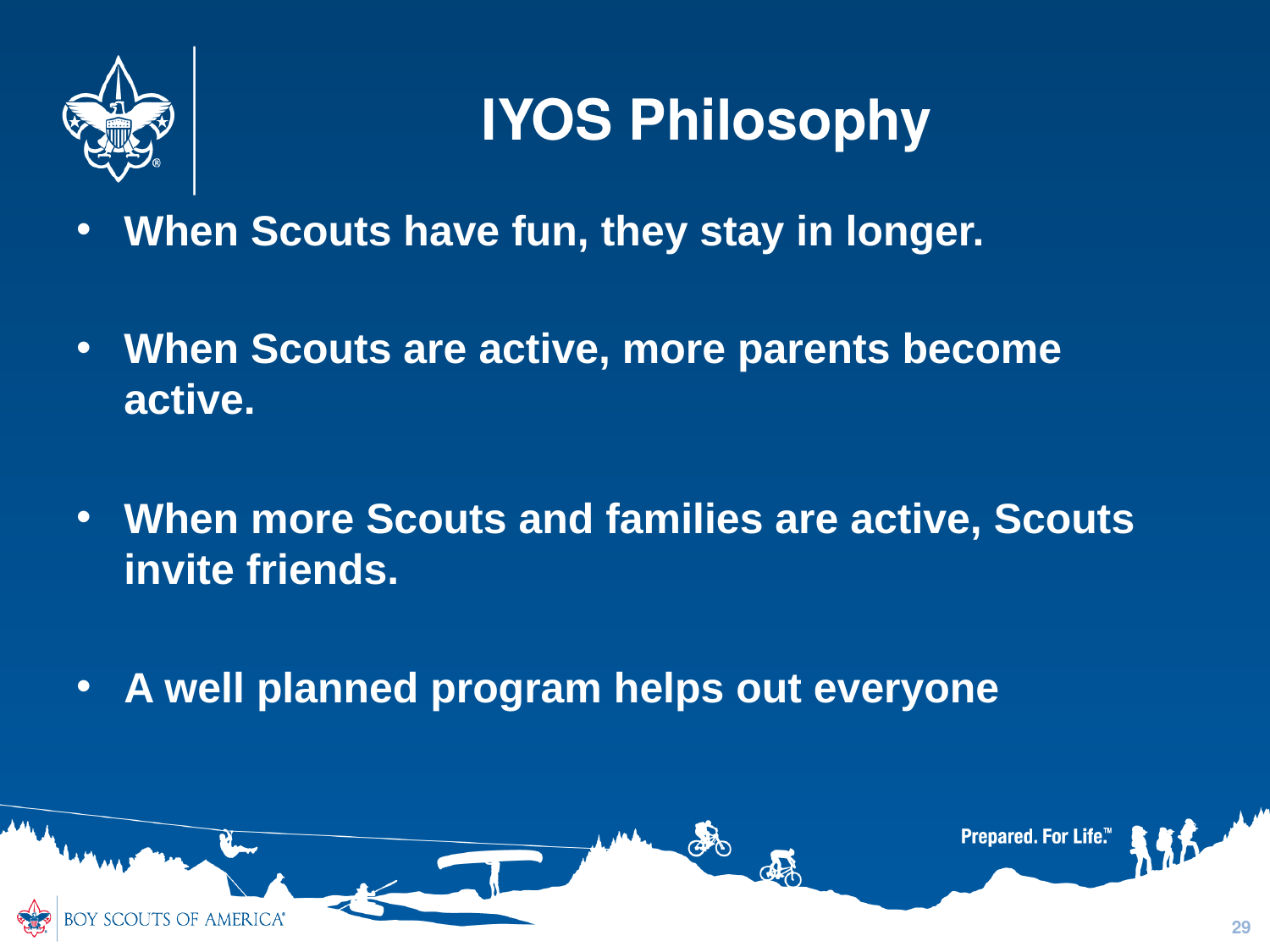

# IYOS Philosophy
When Scouts have fun, they stay in longer.

When Scouts are active, more parents become active.

When more Scouts and families are active, Scouts invite friends.

A well planned program helps out everyone

29